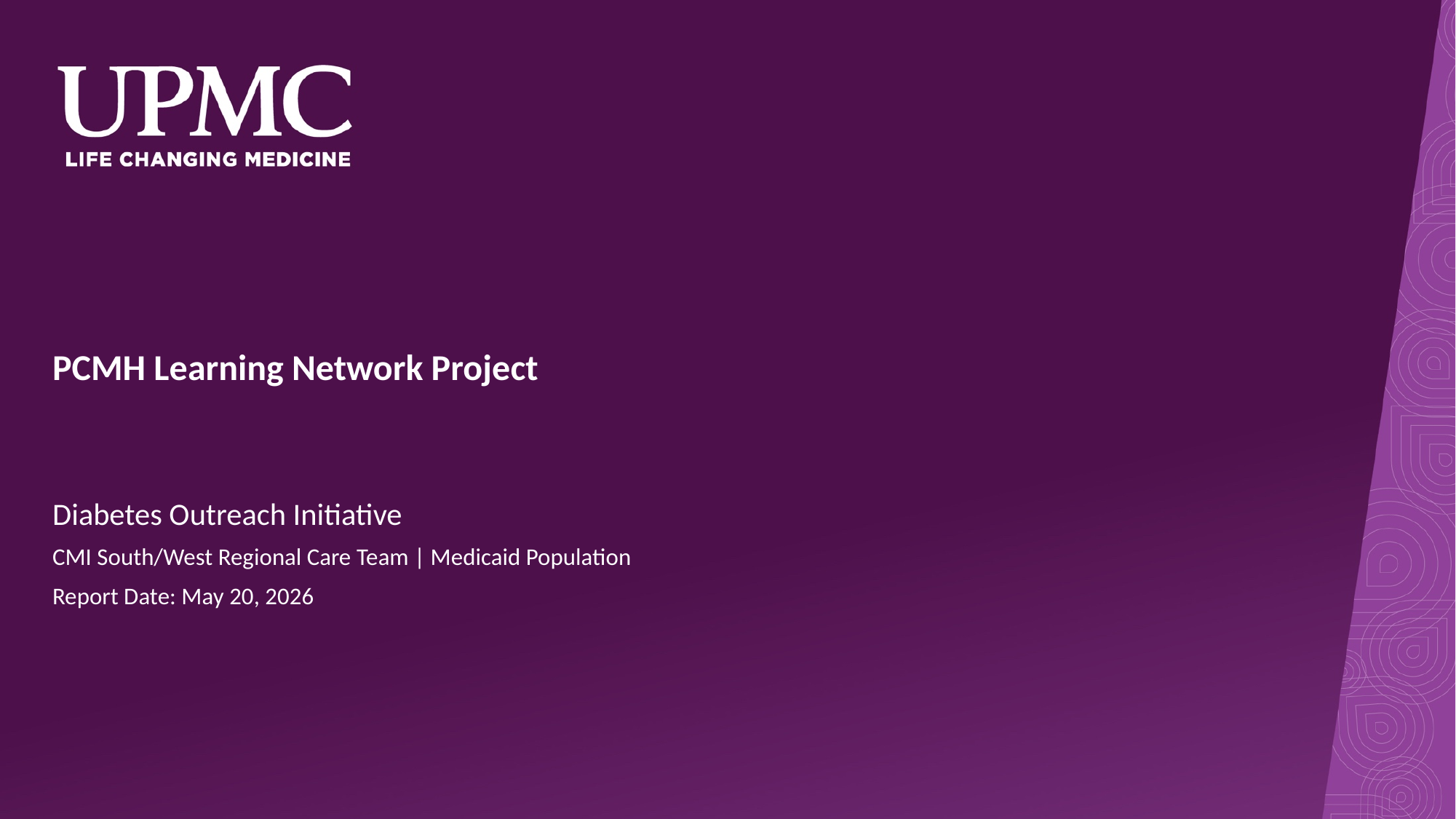

# PCMH Learning Network Project
Diabetes Outreach Initiative
CMI South/West Regional Care Team | Medicaid Population
Report Date: May 20, 2026